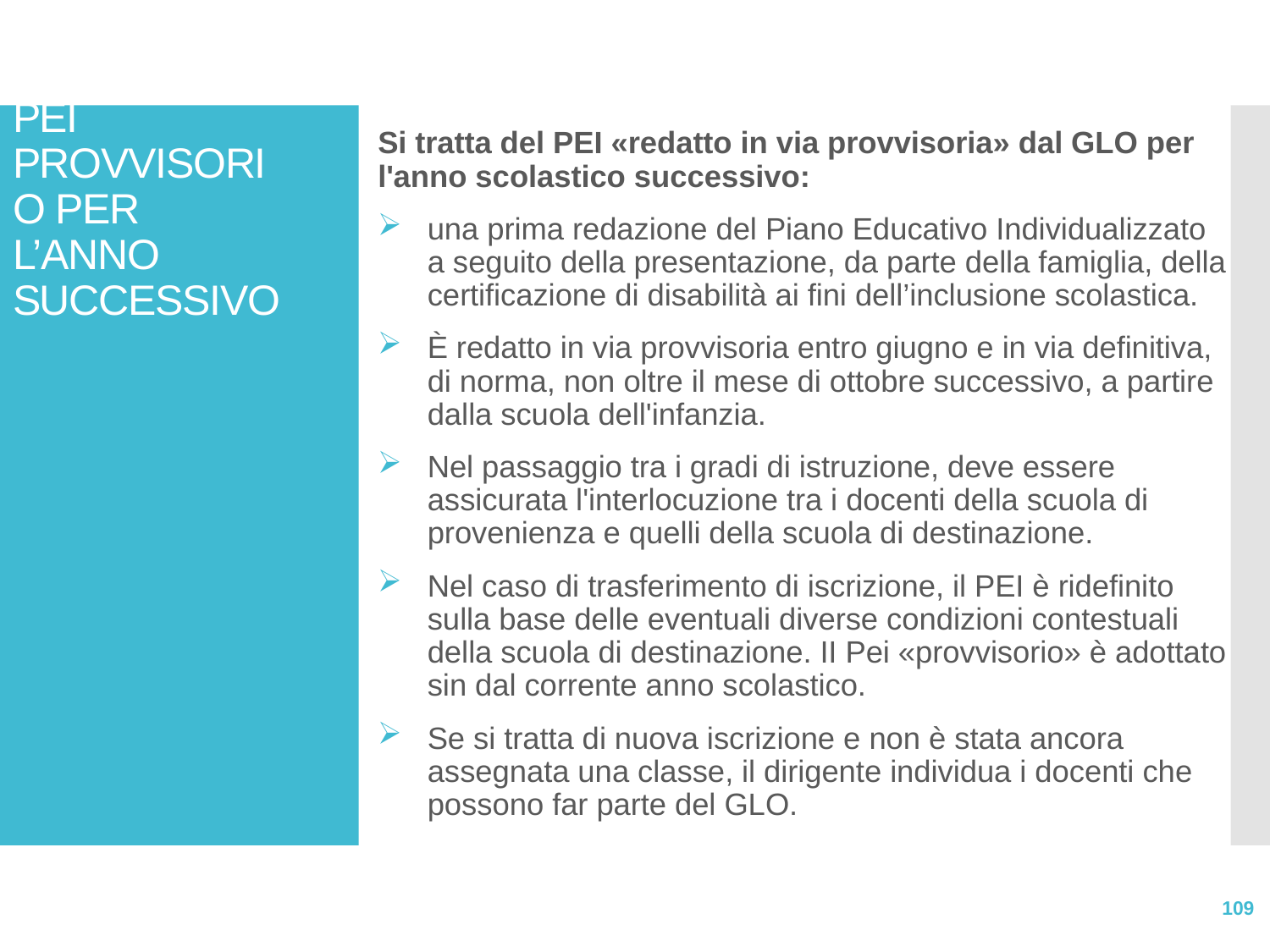

Si tratta del PEI «redatto in via provvisoria» dal GLO per l'anno scolastico successivo:
una prima redazione del Piano Educativo Individualizzato a seguito della presentazione, da parte della famiglia, della certificazione di disabilità ai fini dell’inclusione scolastica.
È redatto in via provvisoria entro giugno e in via definitiva, di norma, non oltre il mese di ottobre successivo, a partire dalla scuola dell'infanzia.
Nel passaggio tra i gradi di istruzione, deve essere assicurata l'interlocuzione tra i docenti della scuola di provenienza e quelli della scuola di destinazione.
Nel caso di trasferimento di iscrizione, il PEI è ridefinito sulla base delle eventuali diverse condizioni contestuali della scuola di destinazione. II Pei «provvisorio» è adottato sin dal corrente anno scolastico.
Se si tratta di nuova iscrizione e non è stata ancora assegnata una classe, il dirigente individua i docenti che possono far parte del GLO.
# PEI PROVVISORIO PER L’ANNO SUCCESSIVO
109